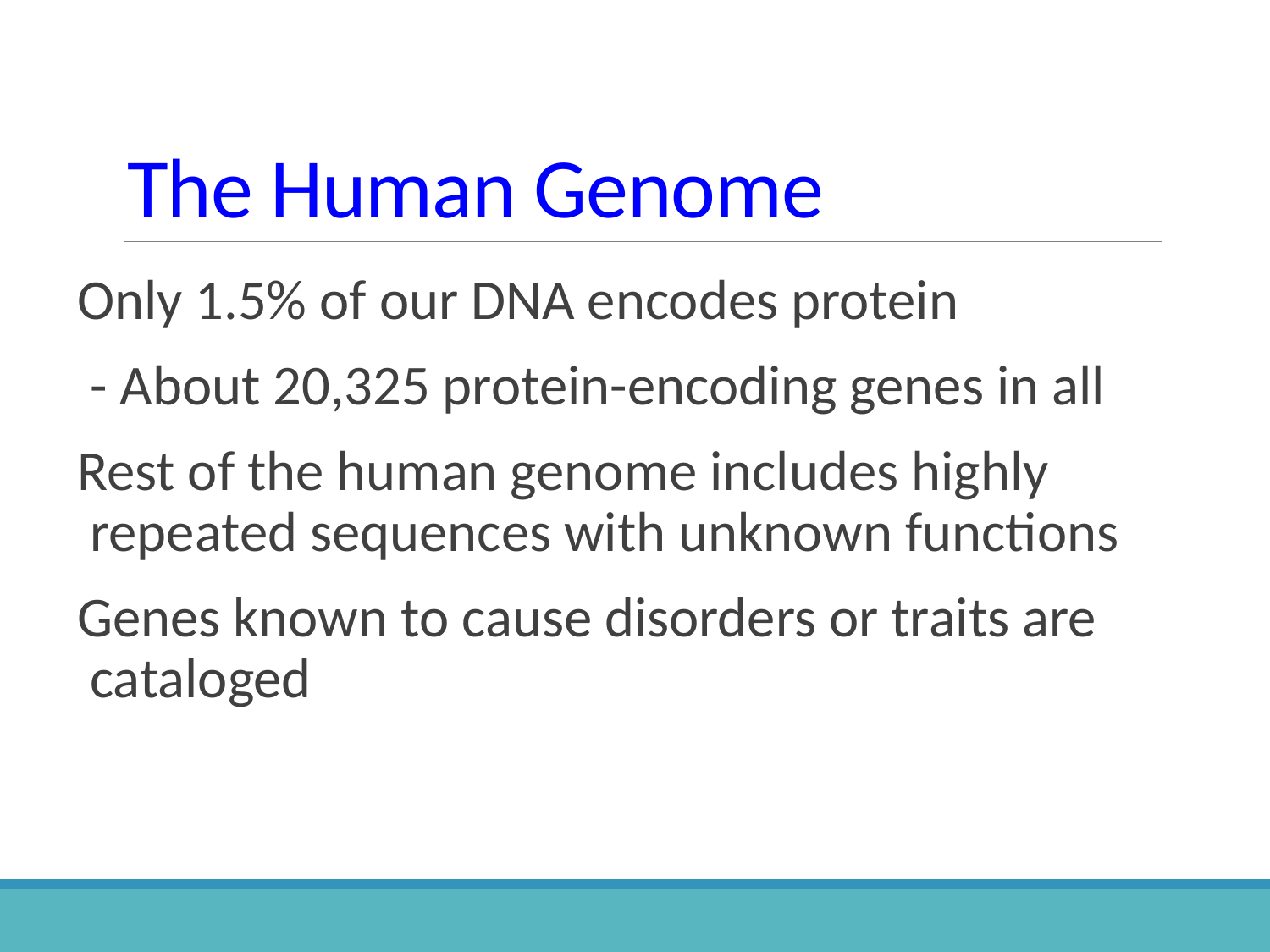

# The Human Genome
Only 1.5% of our DNA encodes protein
	- About 20,325 protein-encoding genes in all
Rest of the human genome includes highly repeated sequences with unknown functions
Genes known to cause disorders or traits are cataloged